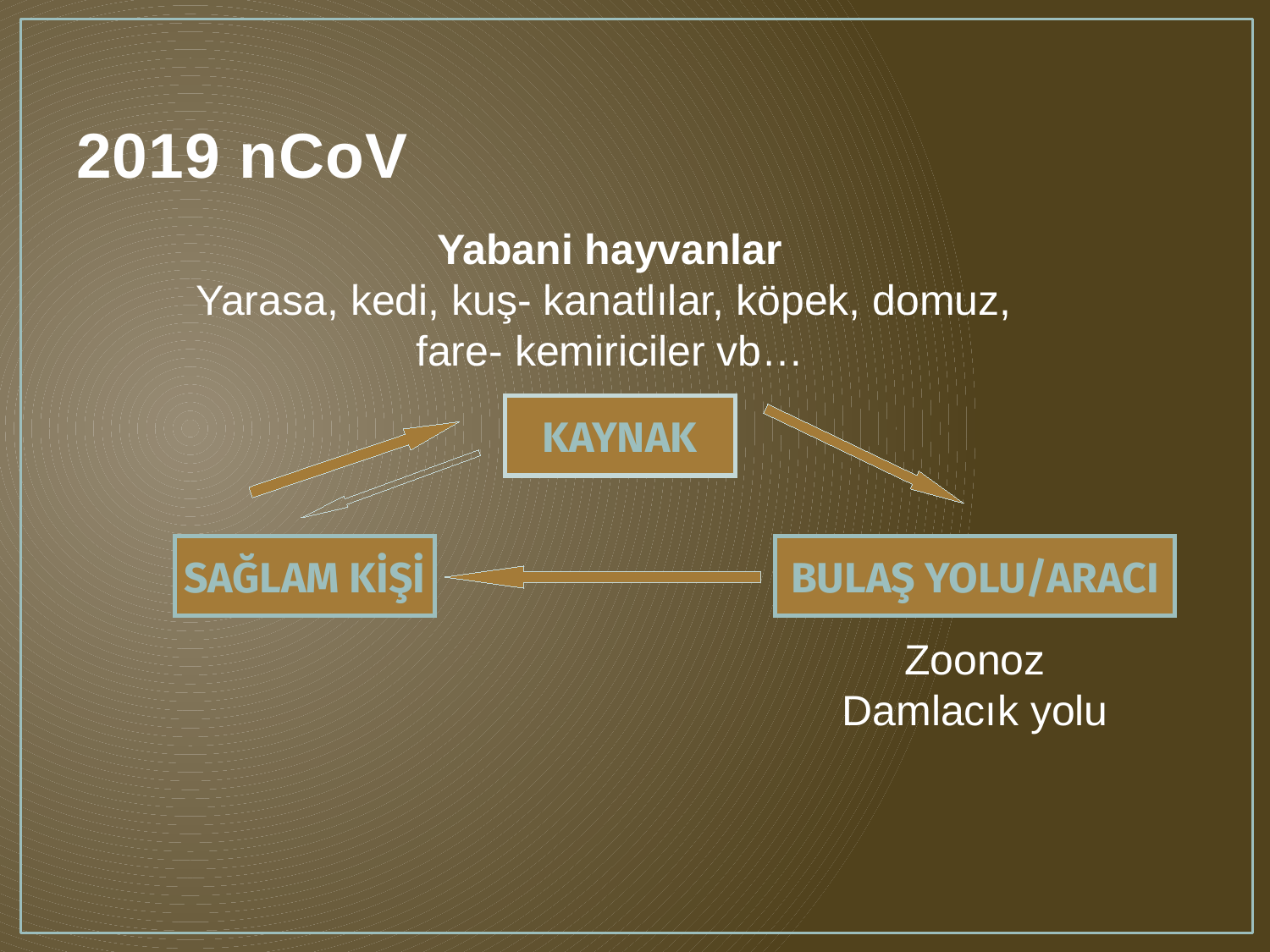

# 2019 nCoV
Yabani hayvanlar
Yarasa, kedi, kuş- kanatlılar, köpek, domuz,
fare- kemiriciler vb…
KAYNAK

SAĞLAM KİŞİ
BULAŞ YOLU/ARACI

Zoonoz
Damlacık yolu